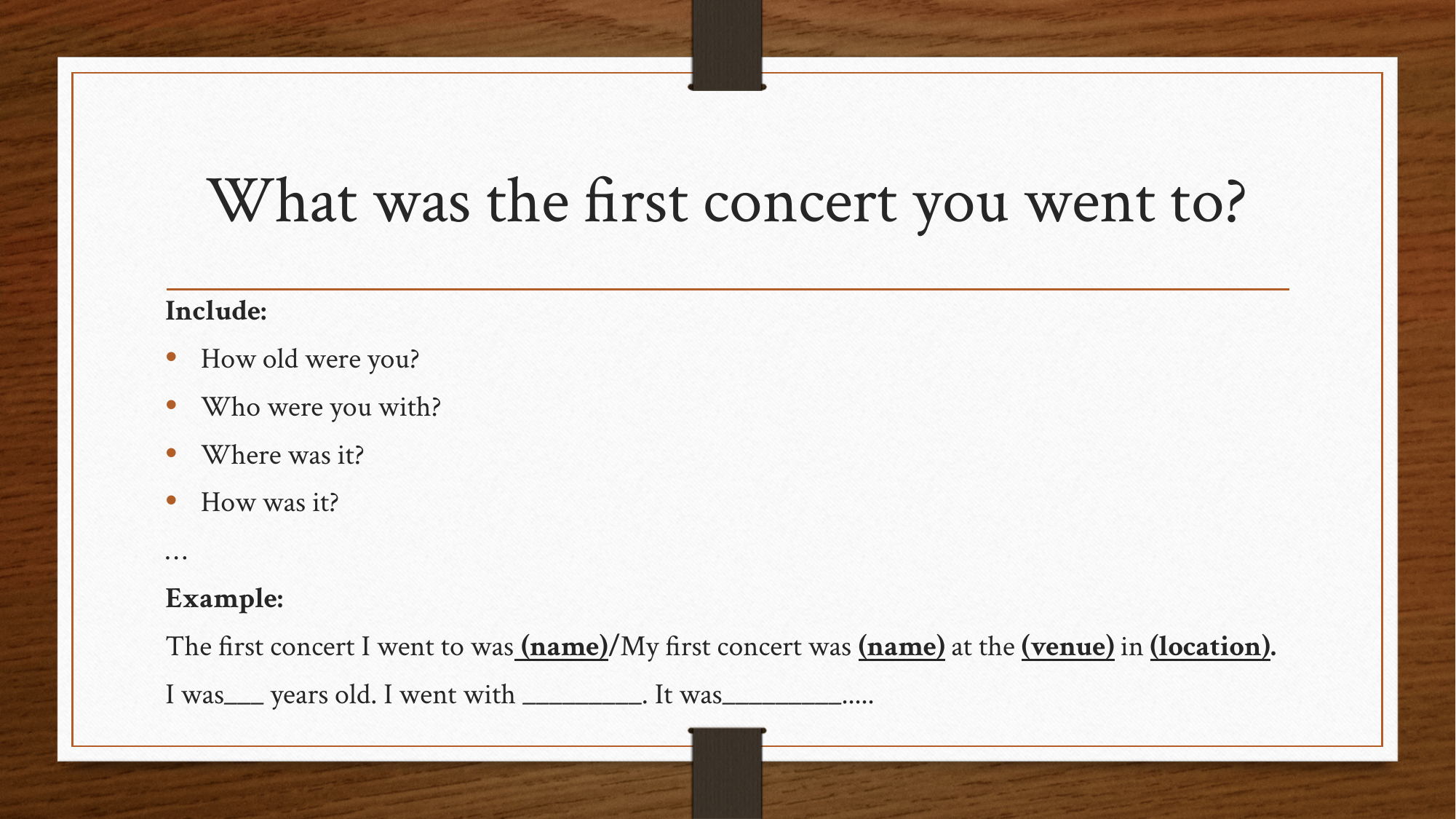

# What was the first concert you went to?
Include:
How old were you?
Who were you with?
Where was it?
How was it?
…
Example:
The first concert I went to was (name)/My first concert was (name) at the (venue) in (location).
I was___ years old. I went with _________. It was_________.....